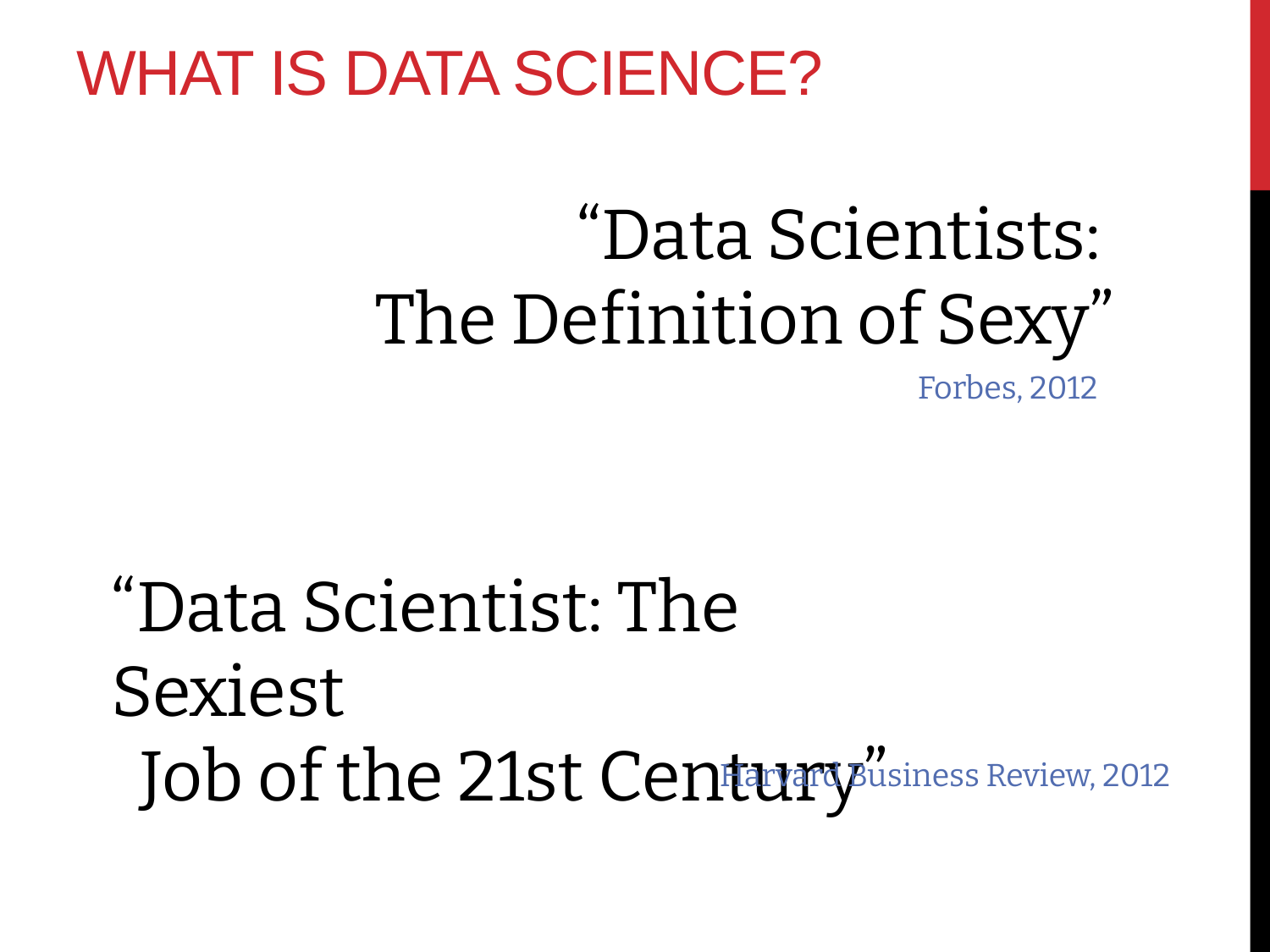

# What is Data Science?
“Data Scientists:
 The Definition of Sexy”
Forbes, 2012
“Data Scientist: The Sexiest
  Job of the 21st Century”
Harvard Business Review, 2012